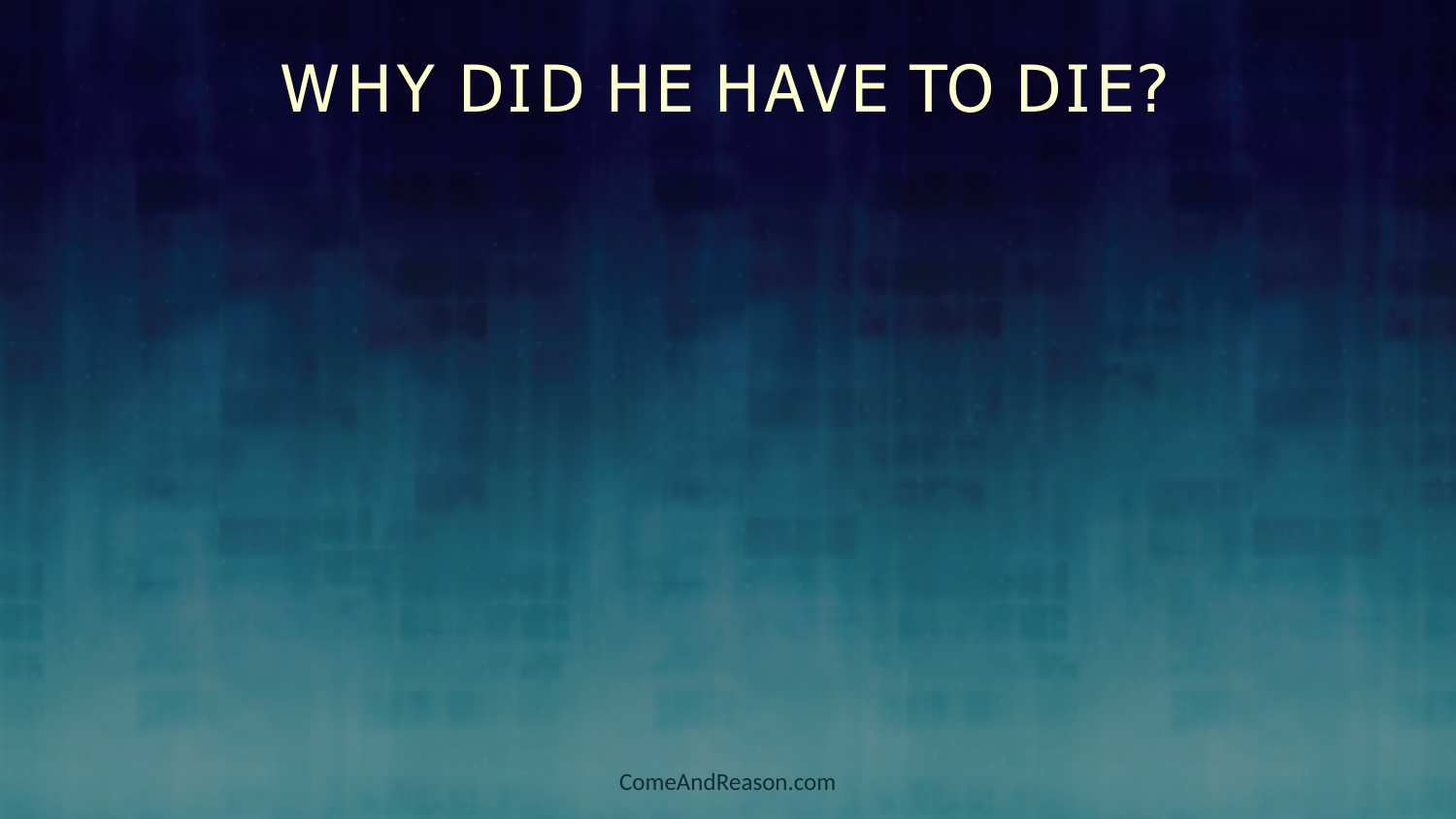

# Why did He have to die?

ComeAndReason.com